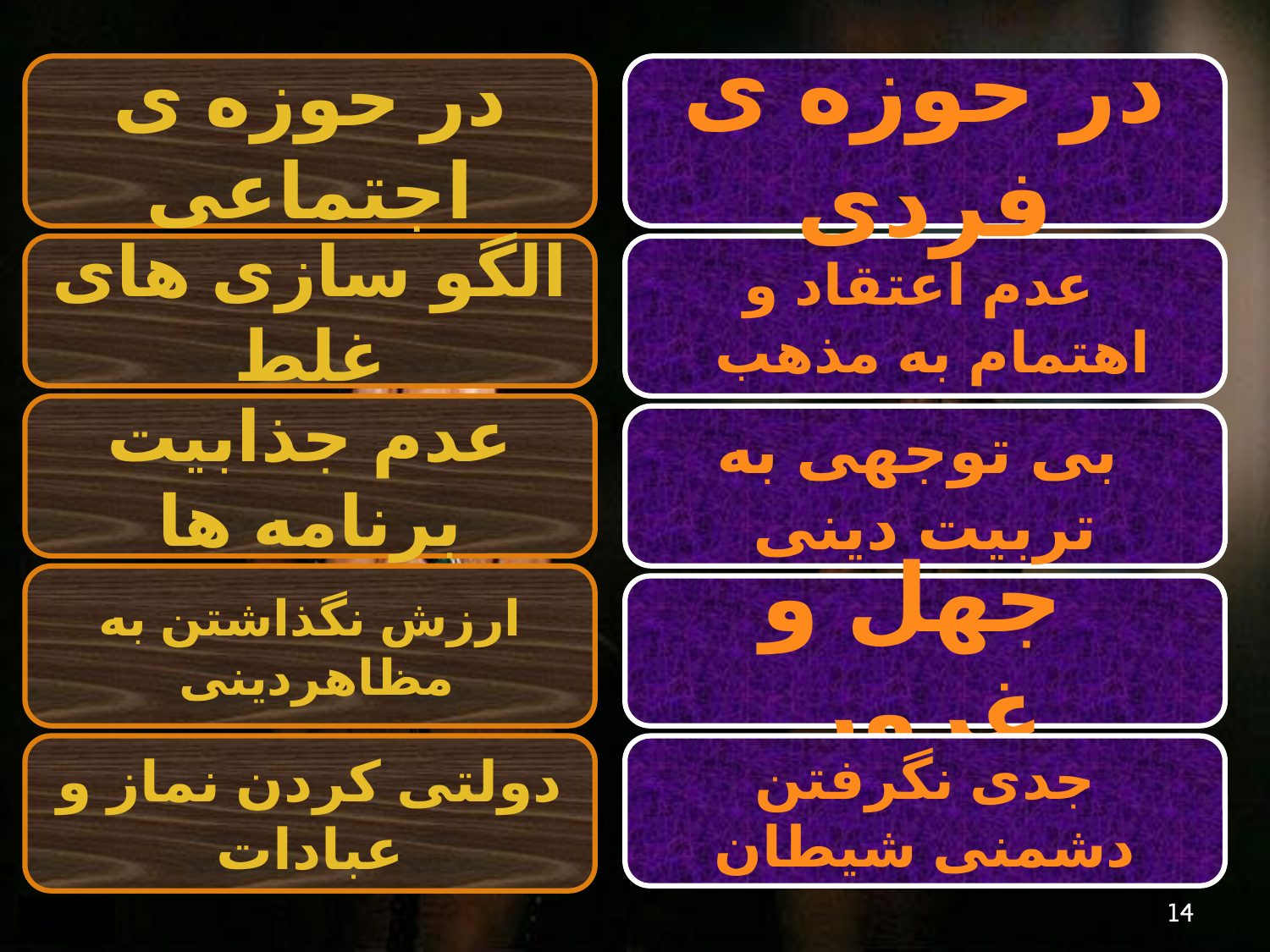

در حوزه ی اجتماعی
در حوزه ی فردی
الگو سازی های غلط
 عدم اعتقاد و اهتمام به مذهب
عدم جذابیت برنامه ها
 بی توجهی به تربیت دینی
ارزش نگذاشتن به مظاهردینی
 جهل و غرور
دولتی کردن نماز و عبادات
 جدی نگرفتن  دشمنی شیطان
14